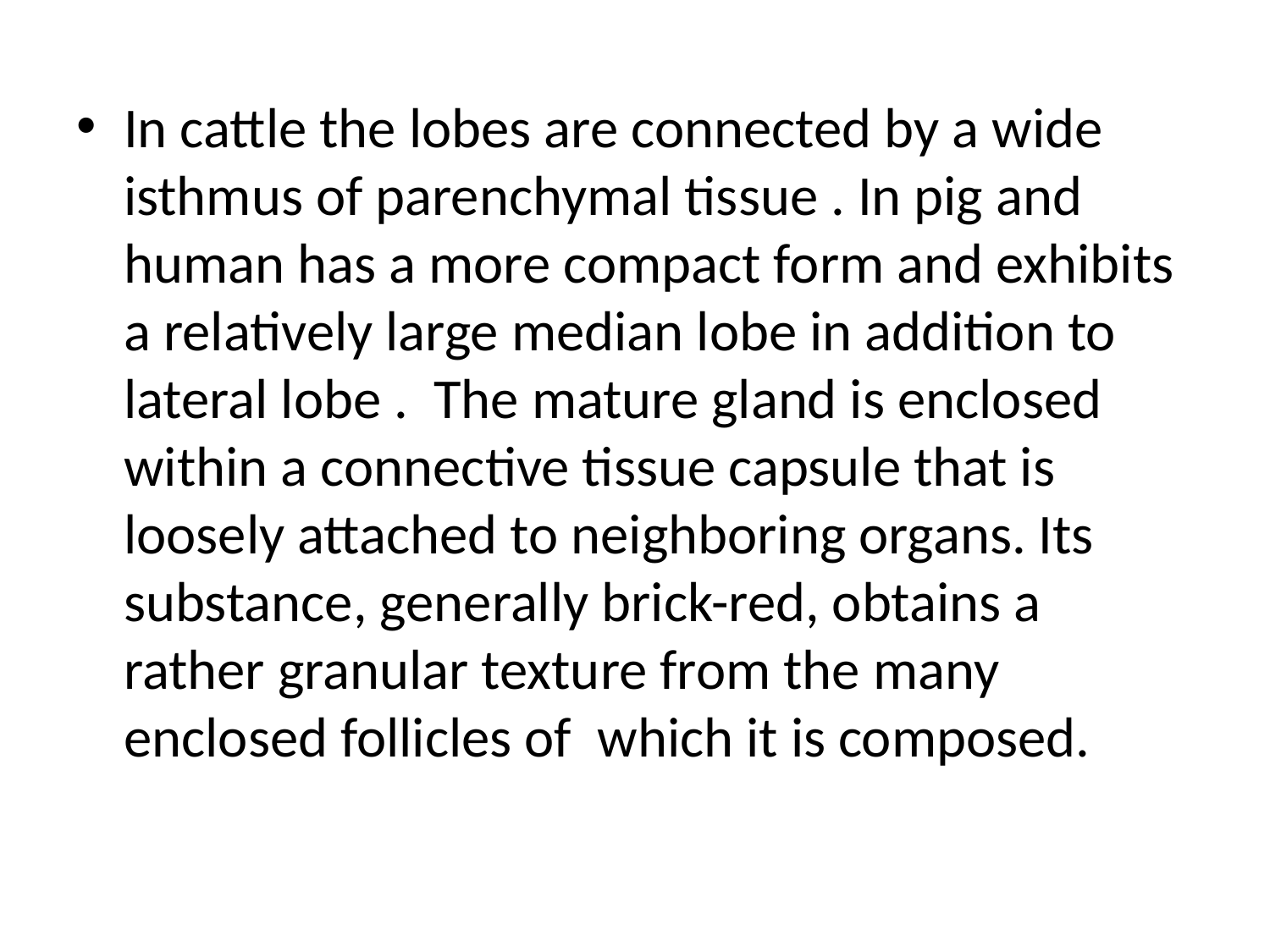

In cattle the lobes are connected by a wide isthmus of parenchymal tissue . In pig and human has a more compact form and exhibits a relatively large median lobe in addition to lateral lobe .  The mature gland is enclosed within a connective tissue capsule that is loosely attached to neighboring organs. Its substance, generally brick-red, obtains a rather granular texture from the many enclosed follicles of  which it is composed.